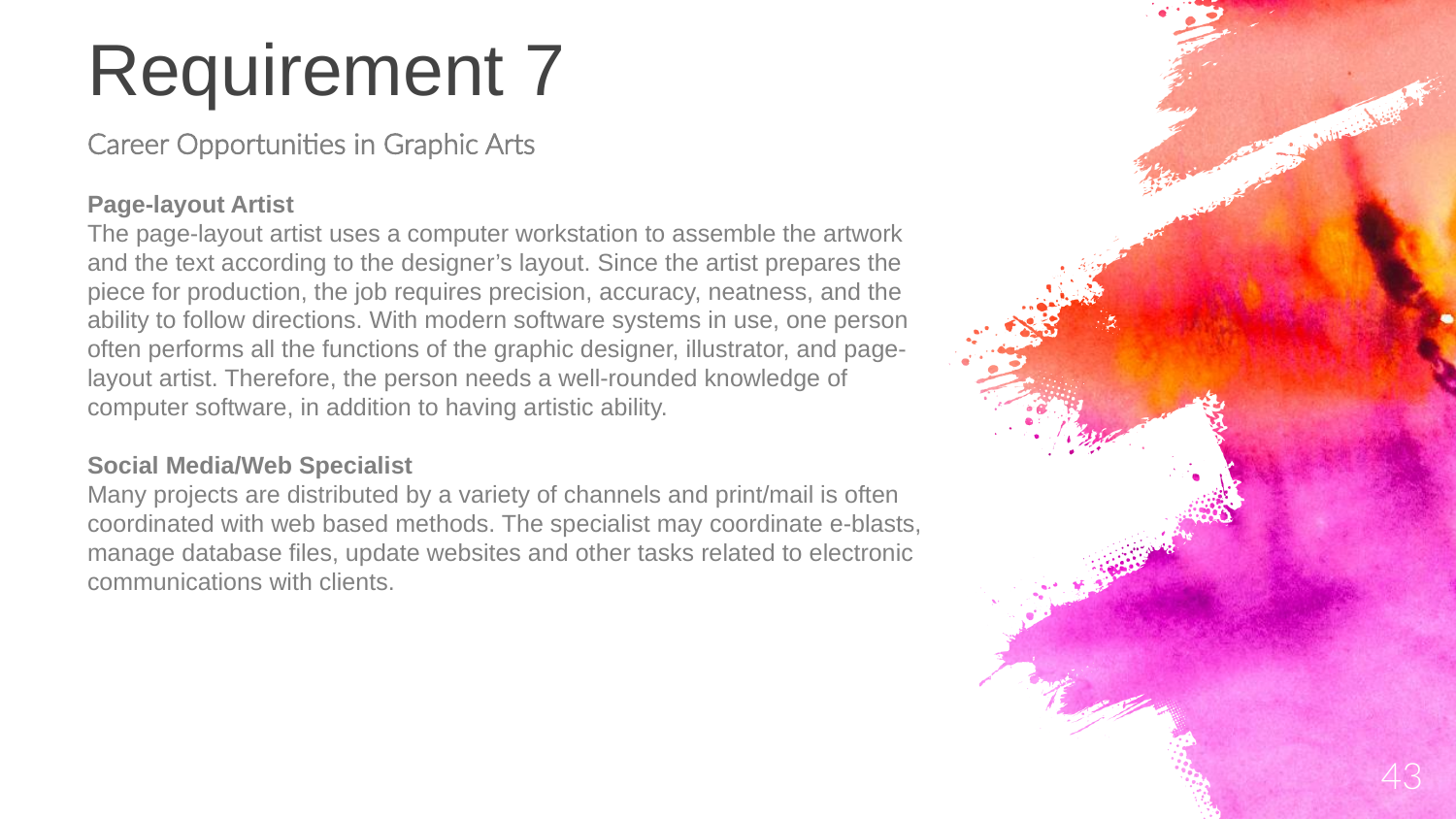

Requirement 7
Career Opportunities in Graphic Arts

Page-layout Artist
The page-layout artist uses a computer workstation to assemble the artwork and the text according to the designer’s layout. Since the artist prepares the piece for production, the job requires precision, accuracy, neatness, and the ability to follow directions. With modern software systems in use, one person often performs all the functions of the graphic designer, illustrator, and page-layout artist. Therefore, the person needs a well-rounded knowledge of computer software, in addition to having artistic ability.

Social Media/Web Specialist
Many projects are distributed by a variety of channels and print/mail is often coordinated with web based methods. The specialist may coordinate e-blasts, manage database files, update websites and other tasks related to electronic communications with clients.

43